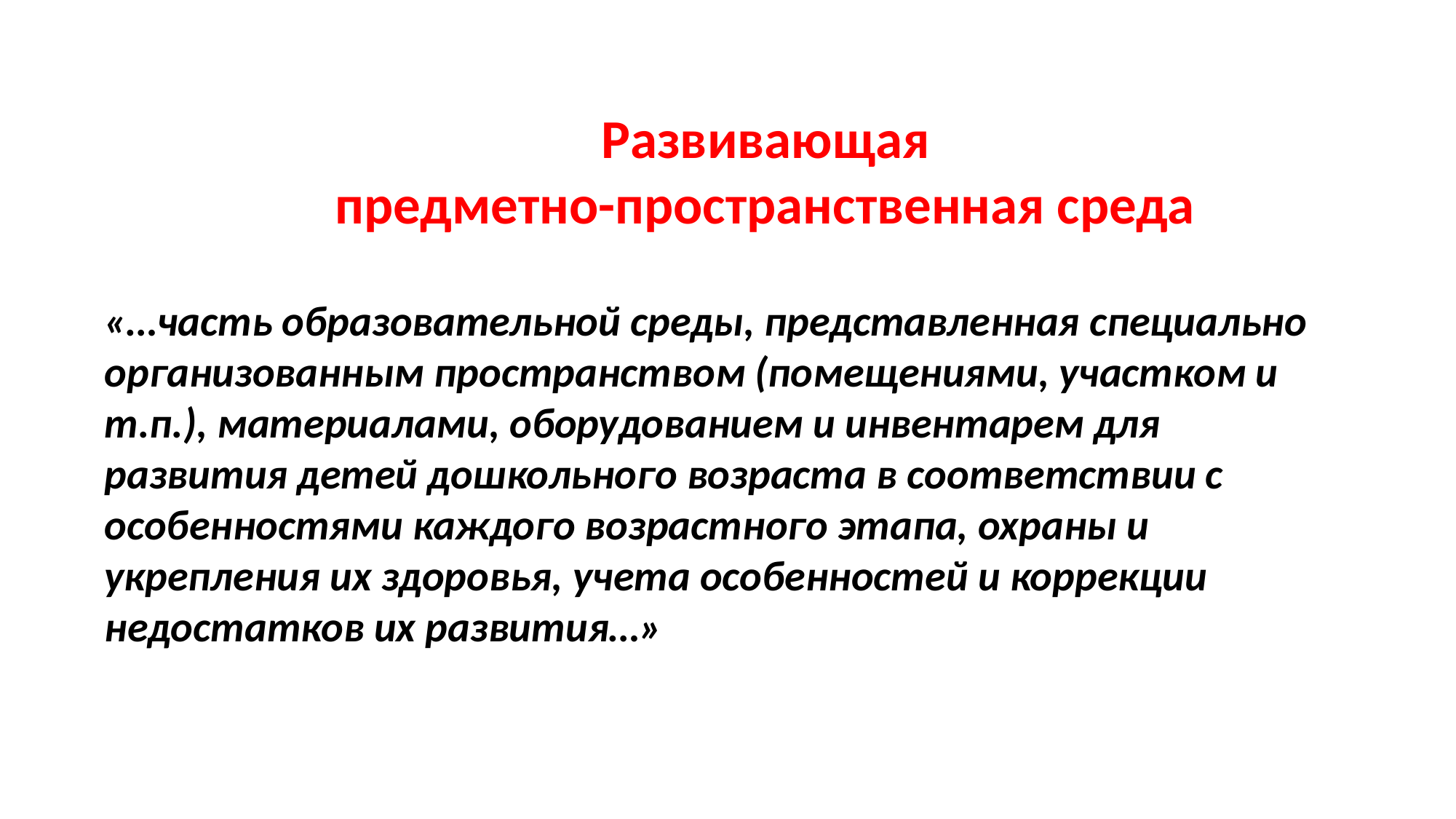

Развивающая
предметно-пространственная среда

«…часть образовательной среды, представленная специально организованным пространством (помещениями, участком и т.п.), материалами, оборудованием и инвентарем для развития детей дошкольного возраста в соответствии с особенностями каждого возрастного этапа, охраны и укрепления их здоровья, учета особенностей и коррекции недостатков их развития…»